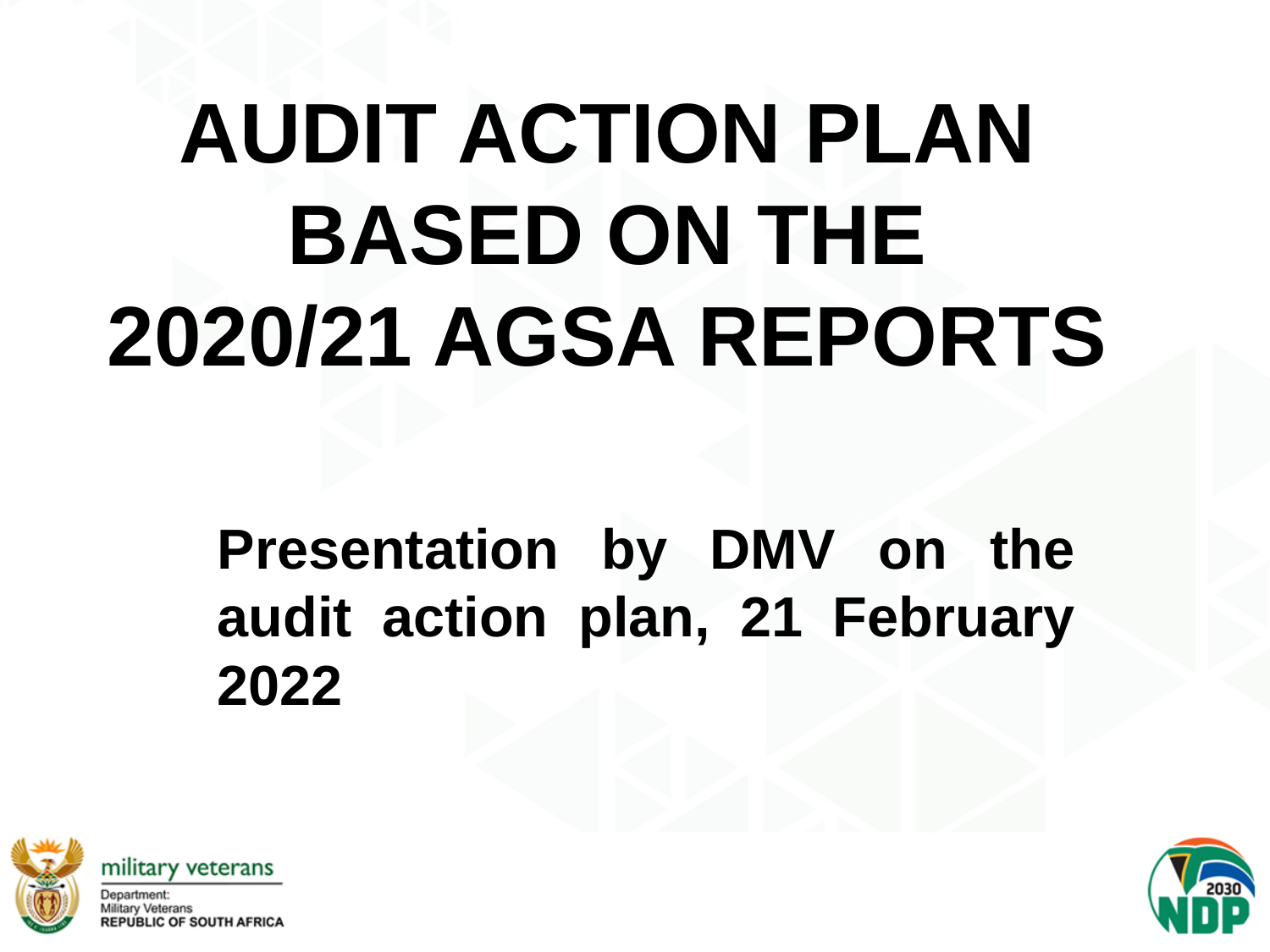

# AUDIT ACTION PLAN BASED ON THE 2020/21 AGSA REPORTS

Presentation by DMV on the audit action plan, 21 February 2022